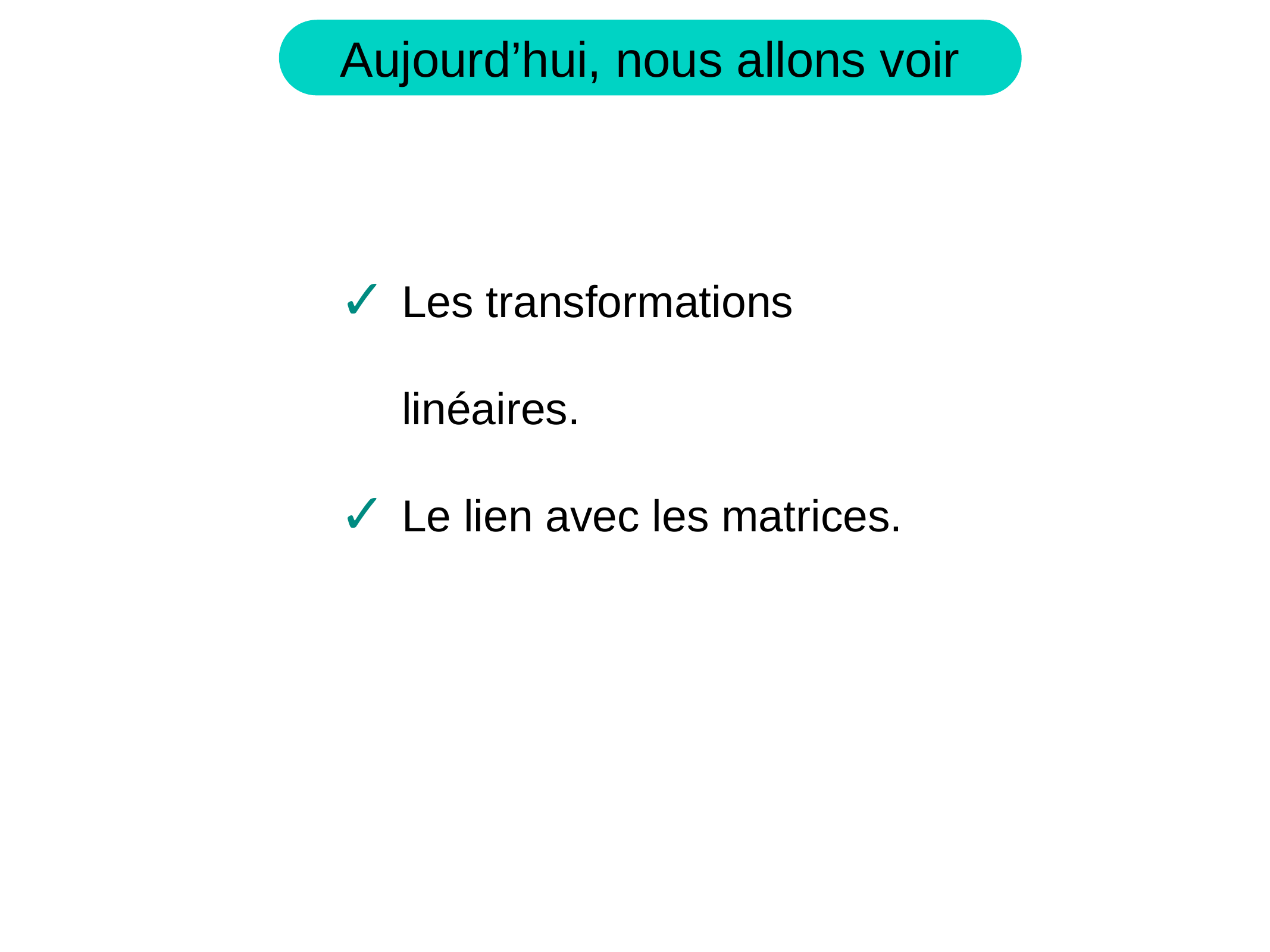

Les transformations linéaires.
Le lien avec les matrices.